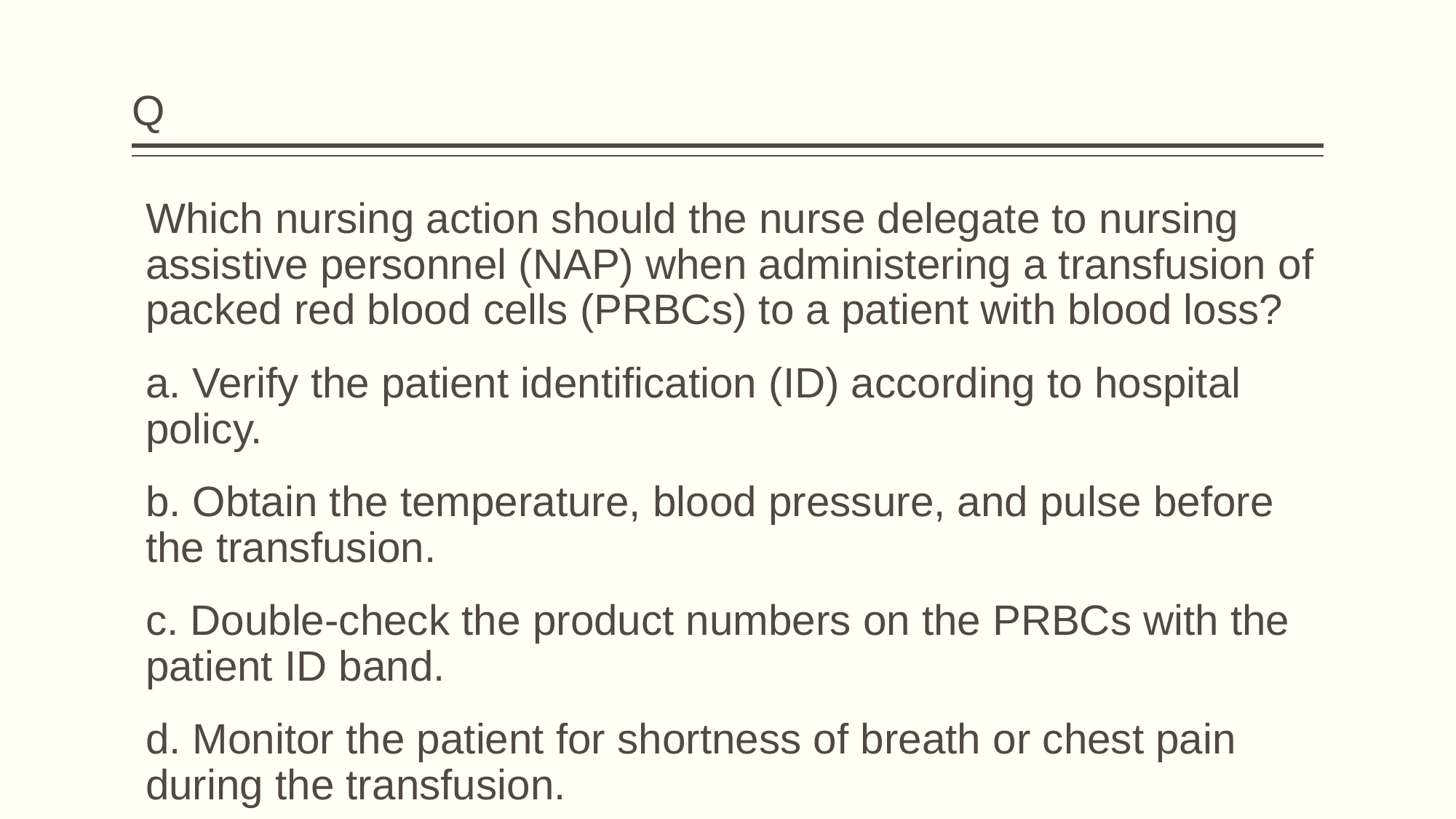

# Q
Which nursing action should the nurse delegate to nursing assistive personnel (NAP) when administering a transfusion of packed red blood cells (PRBCs) to a patient with blood loss?
a. Verify the patient identification (ID) according to hospital policy.
b. Obtain the temperature, blood pressure, and pulse before the transfusion.
c. Double-check the product numbers on the PRBCs with the patient ID band.
d. Monitor the patient for shortness of breath or chest pain during the transfusion.